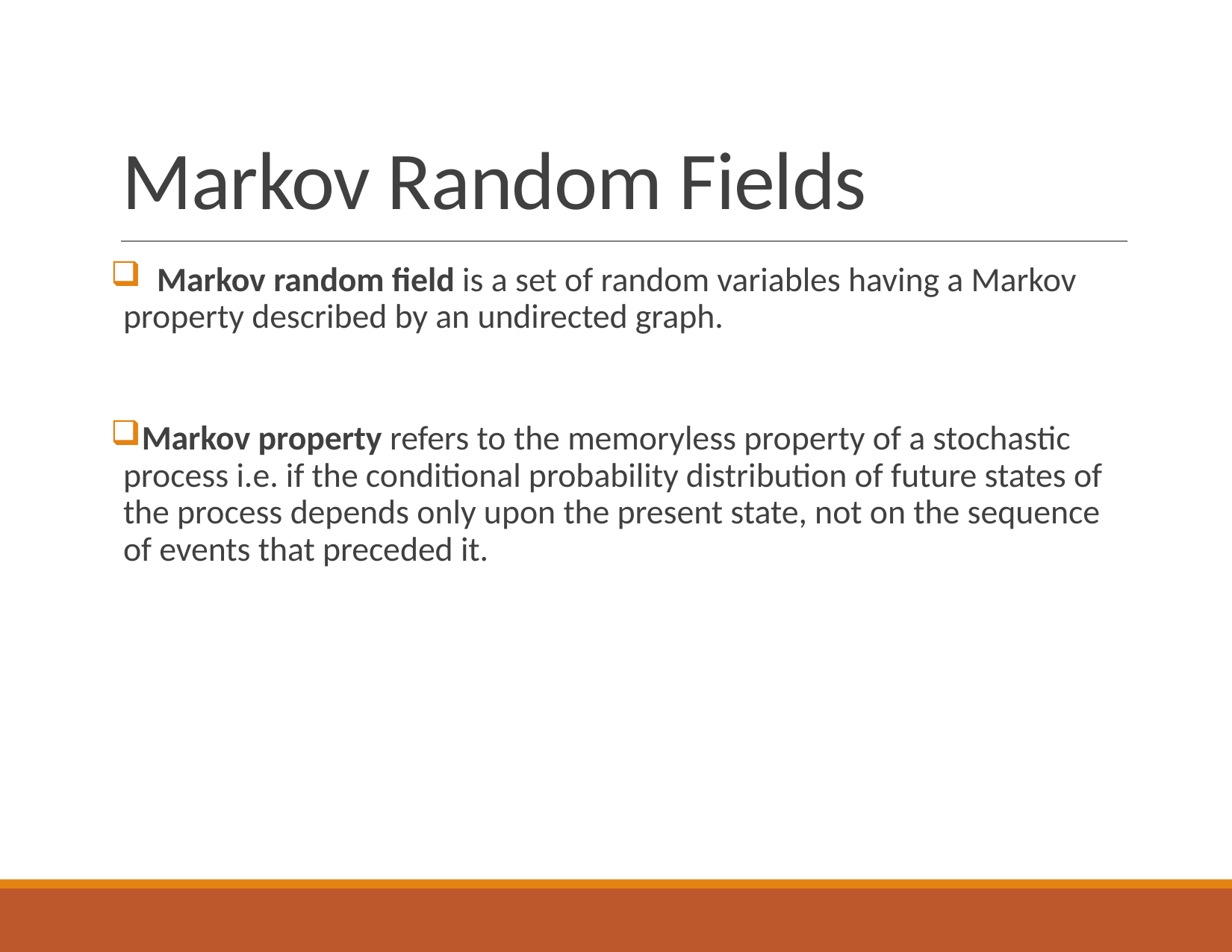

# Markov Random Fields
  Markov random field is a set of random variables having a Markov property described by an undirected graph.

Markov property refers to the memoryless property of a stochastic process i.e. if the conditional probability distribution of future states of the process depends only upon the present state, not on the sequence of events that preceded it.